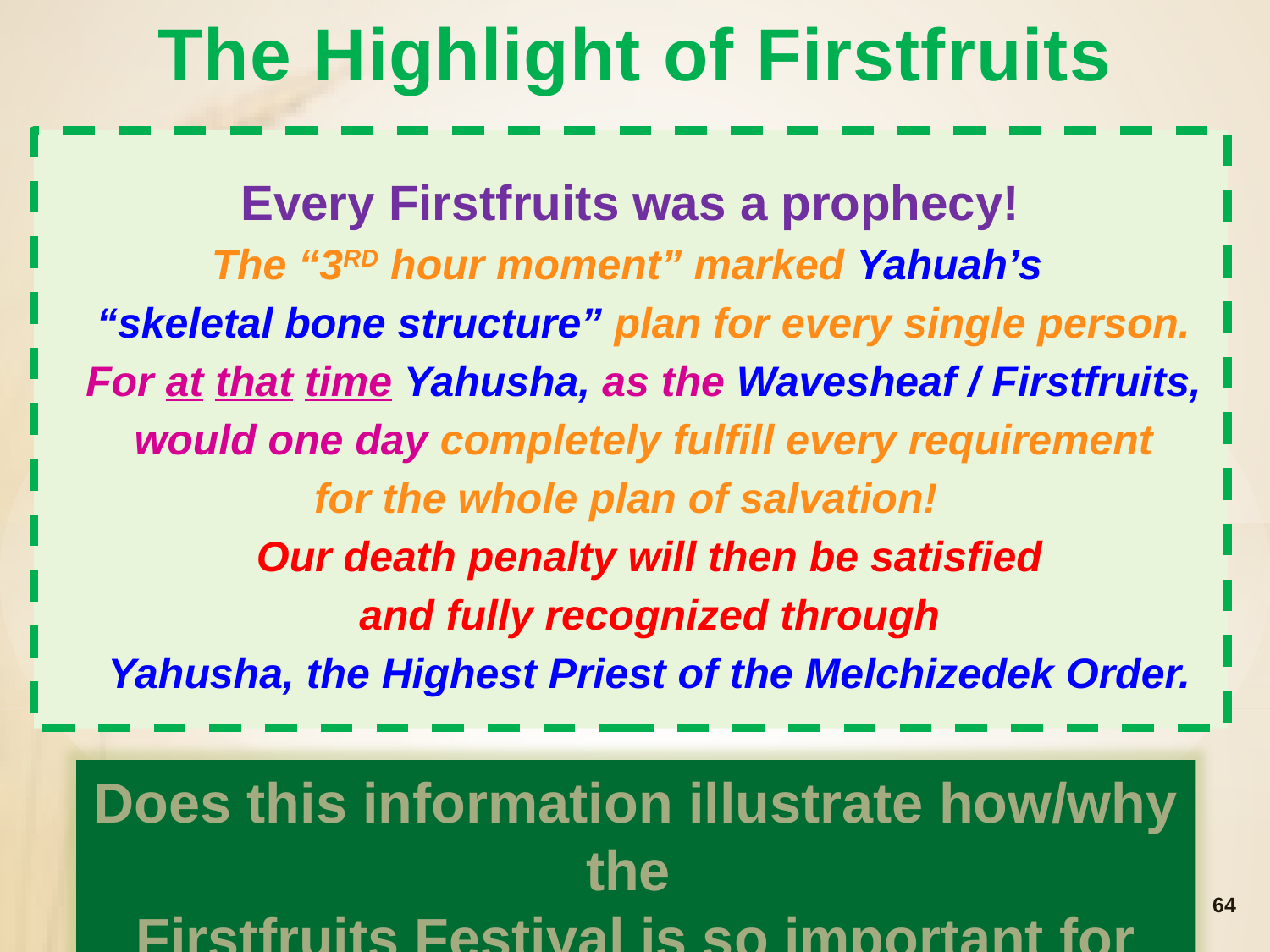

The Highlight of Firstfruits
Every Firstfruits was a prophecy!
 The “3rd hour moment” marked Yahuah’s
“skeletal bone structure” plan for every single person.
For at that time Yahusha, as the Wavesheaf / Firstfruits,
would one day completely fulfill every requirement
for the whole plan of salvation!
Our death penalty will then be satisfied
 and fully recognized through
Yahusha, the Highest Priest of the Melchizedek Order.
Does this information illustrate how/why the
Firstfruits Festival is so important for us?
64